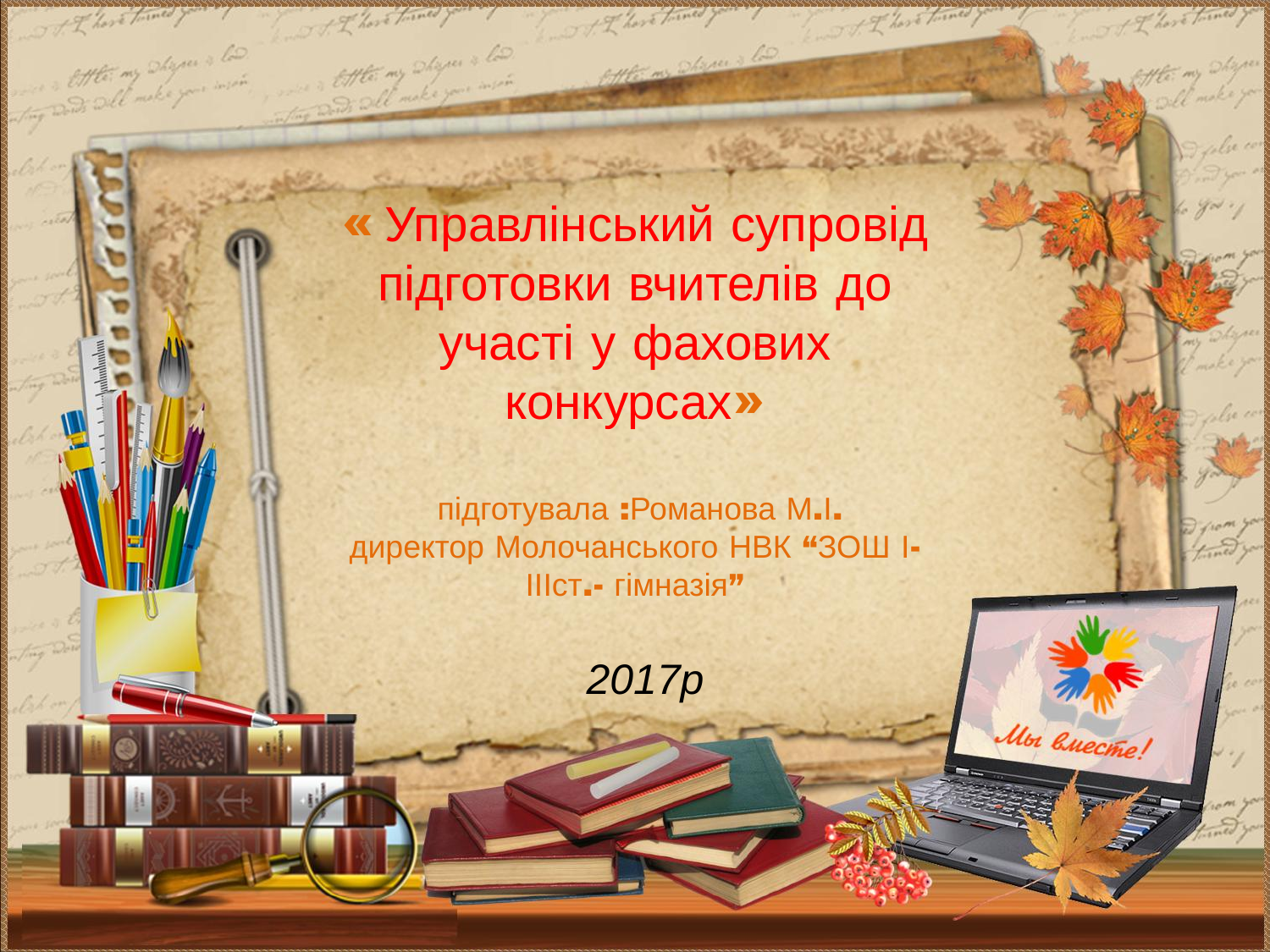

« Управлінський супровід підготовки вчителів до участі у фахових конкурсах»

 підготувала :Романова М.І.
директор Молочанського НВК “ЗОШ І-ІІІст.- гімназія”

2017р